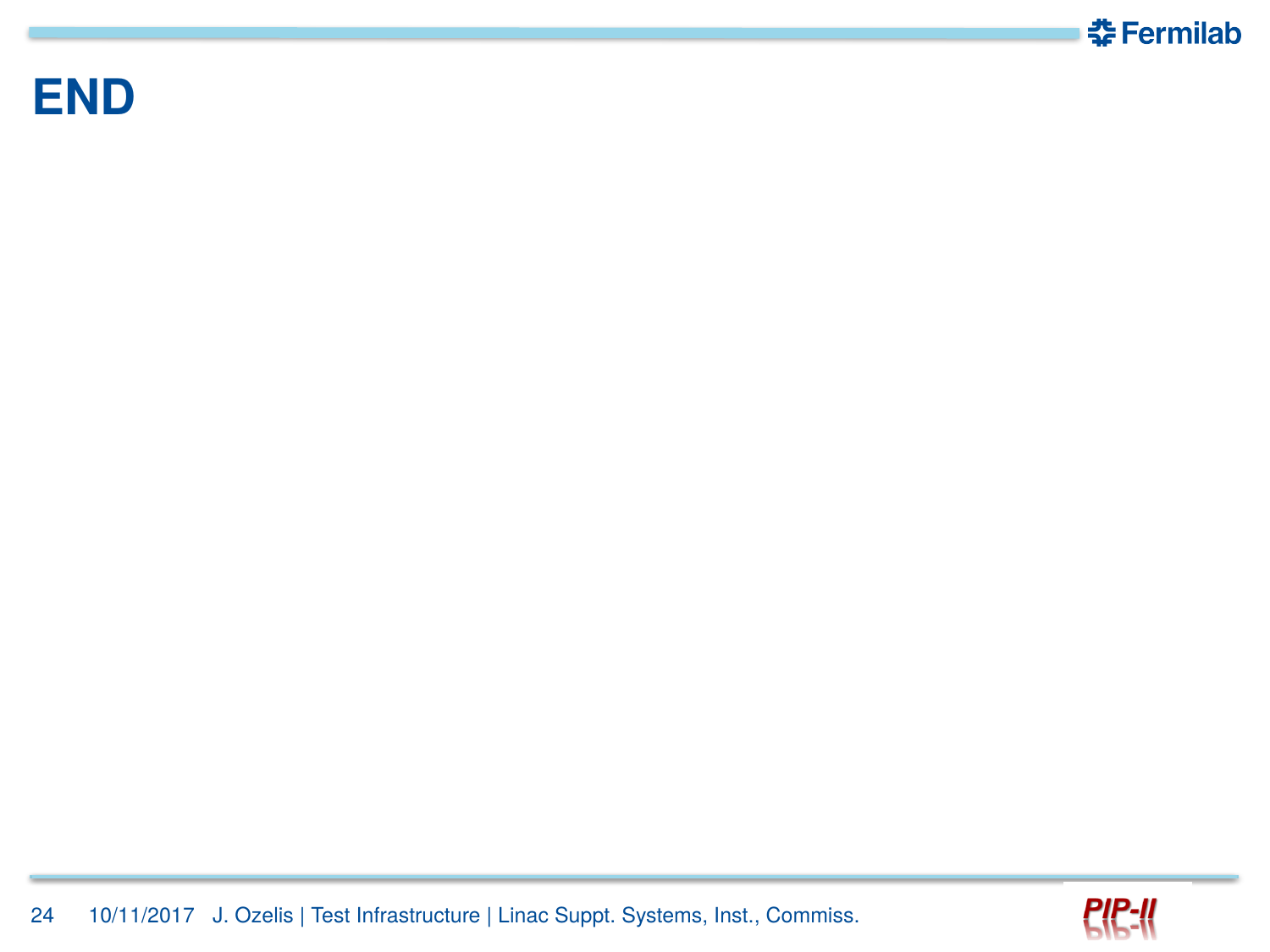

# END
24
10/11/2017
J. Ozelis | Test Infrastructure | Linac Suppt. Systems, Inst., Commiss.